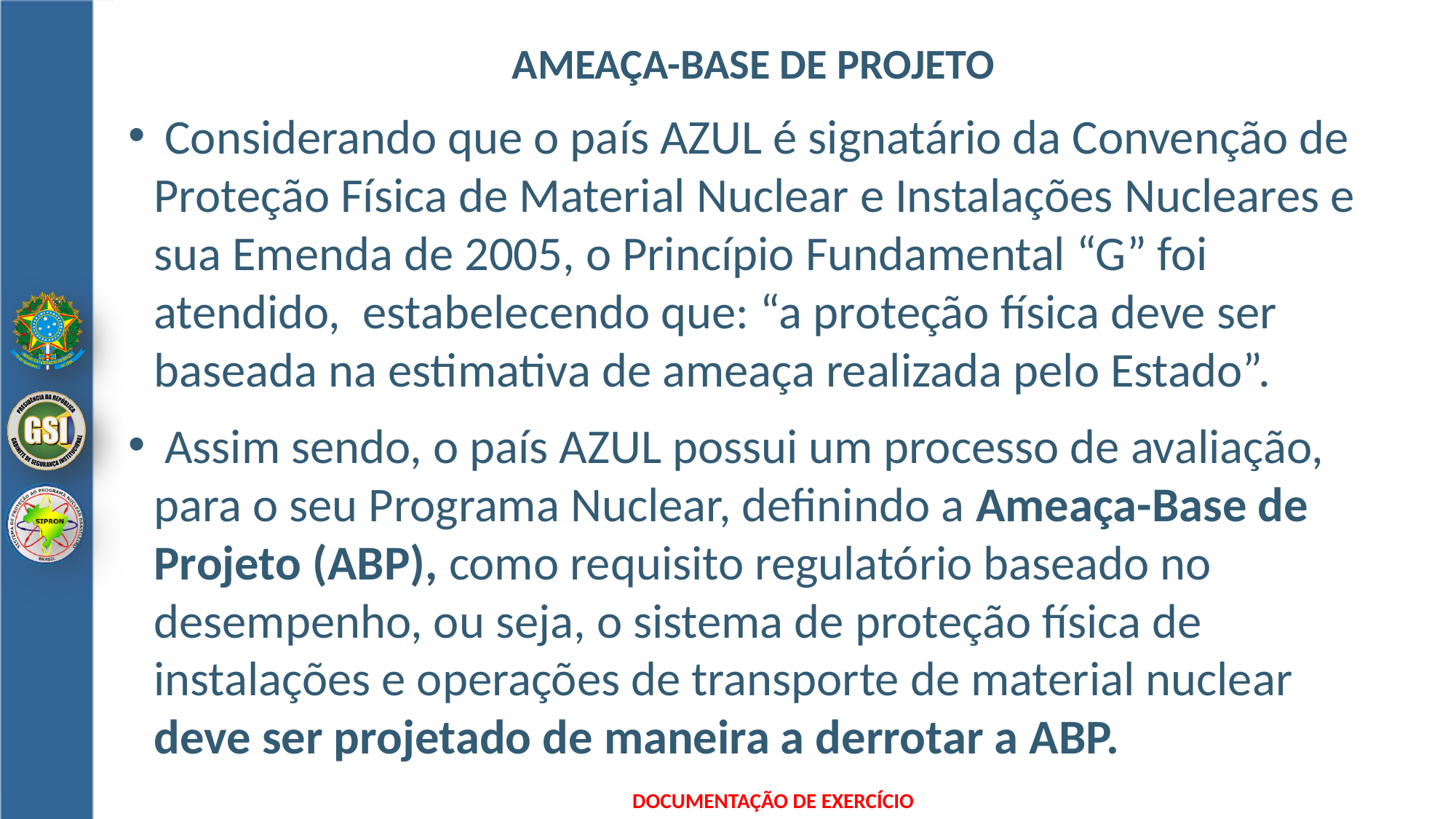

Ameaça-Base de Projeto
 Considerando que o país AZUL é signatário da Convenção de Proteção Física de Material Nuclear e Instalações Nucleares e sua Emenda de 2005, o Princípio Fundamental “G” foi atendido,  estabelecendo que: “a proteção física deve ser baseada na estimativa de ameaça realizada pelo Estado”.
 Assim sendo, o país AZUL possui um processo de avaliação, para o seu Programa Nuclear, definindo a Ameaça-Base de Projeto (ABP), como requisito regulatório baseado no desempenho, ou seja, o sistema de proteção física de instalações e operações de transporte de material nuclear deve ser projetado de maneira a derrotar a ABP.